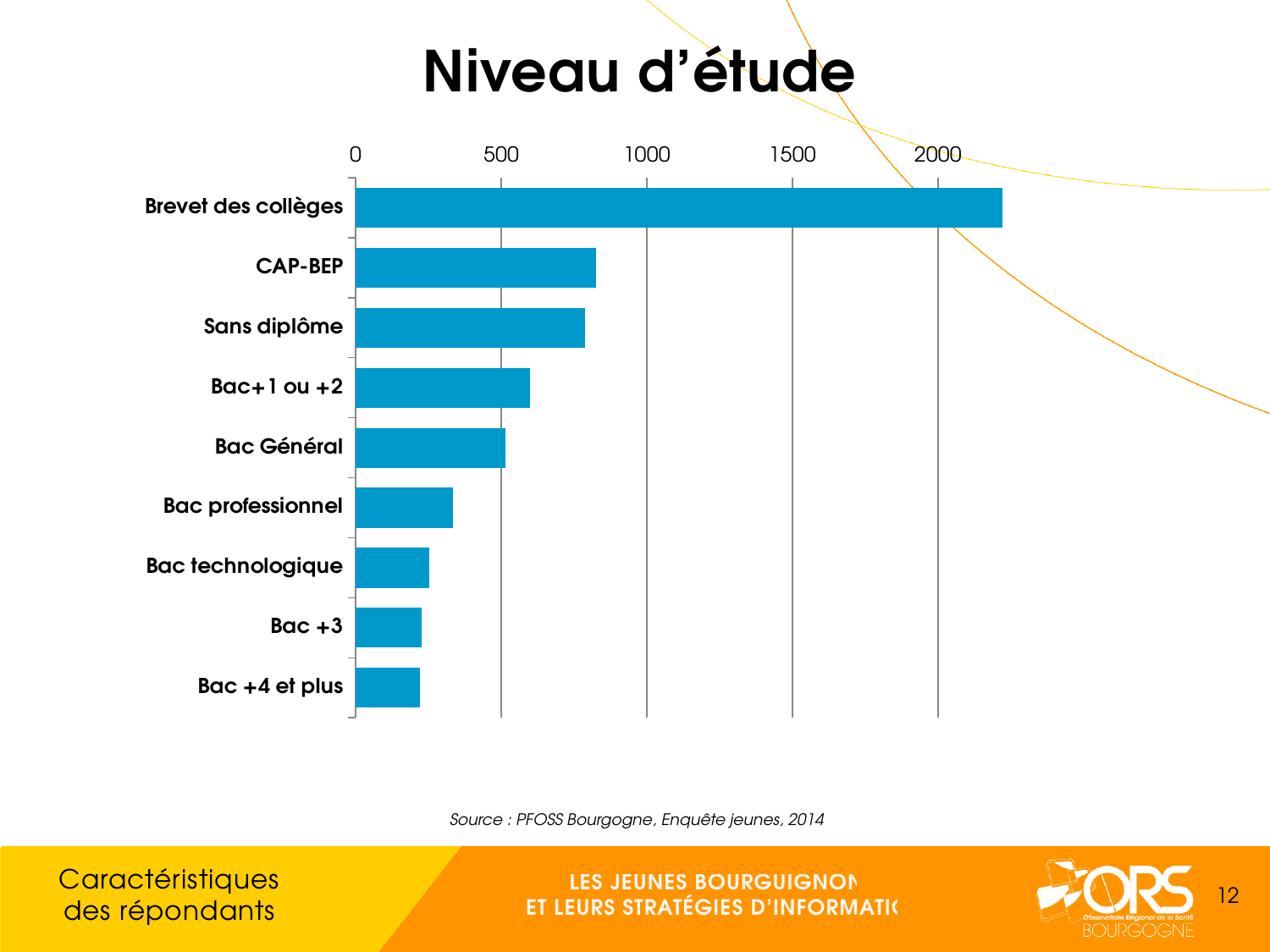

Niveau d’étude

### Chart

| Category |  |
|---|---|
| Bac +4 et plus | 221.0 |
| Bac +3 | 227.0 |
| Bac technologique | 253.0 |
| Bac professionnel | 335.0 |
| Bac Général | 515.0 |
| Bac+1 ou +2 | 599.0 |
| Sans diplôme | 787.0 |
| CAP-BEP | 825.0 |
| Brevet des collèges | 2220.0 |
Source : PFOSS Bourgogne, Enquête jeunes, 2014
Caractéristiques
des répondants
LES JEUNES BOURGUIGNONS
ET LEURS STRATÉGIES D’INFORMATION
12